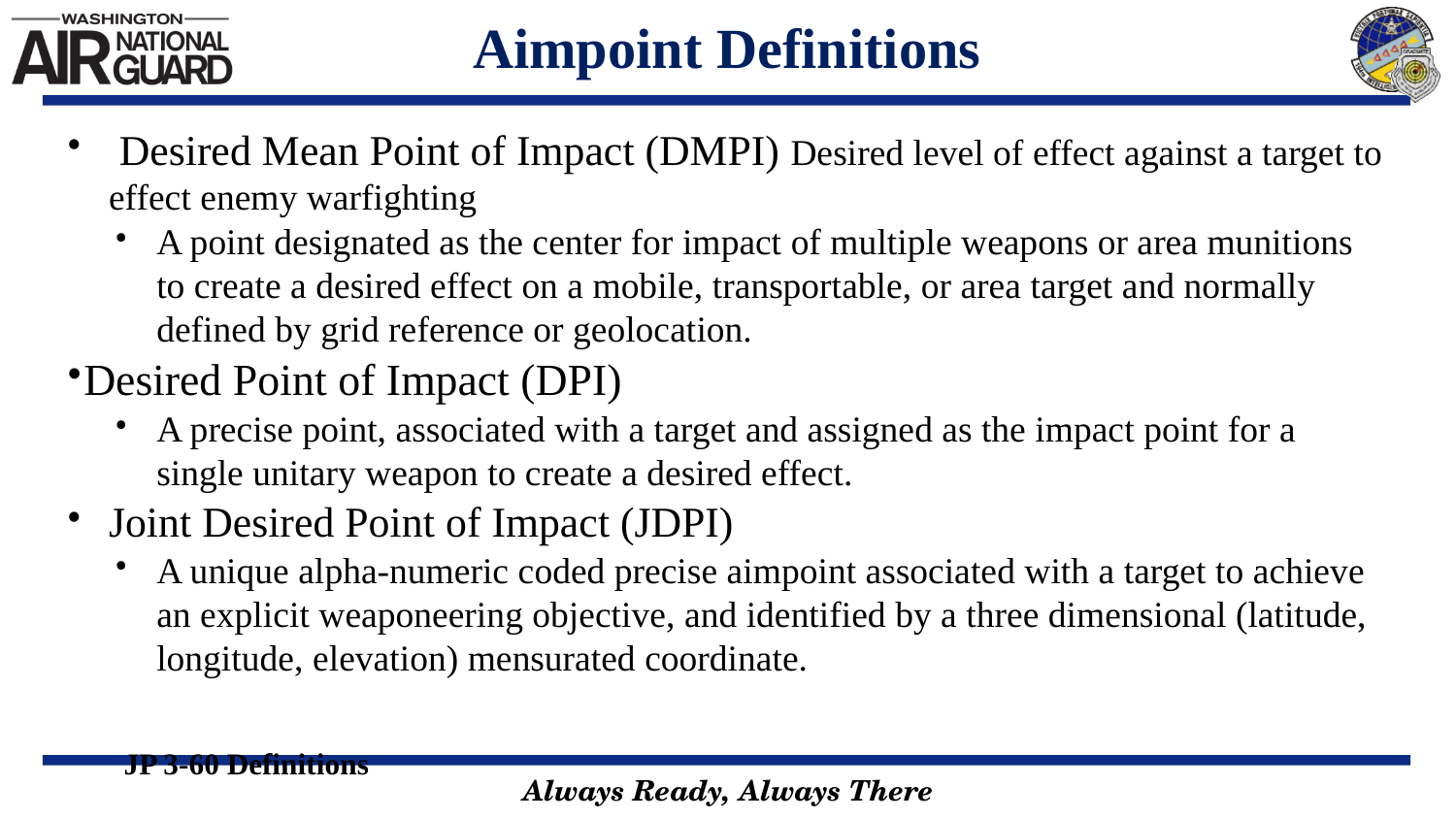

# Aimpoint Definitions
 Desired Mean Point of Impact (DMPI) Desired level of effect against a target to effect enemy warfighting
A point designated as the center for impact of multiple weapons or area munitions to create a desired effect on a mobile, transportable, or area target and normally defined by grid reference or geolocation.
Desired Point of Impact (DPI)
A precise point, associated with a target and assigned as the impact point for a single unitary weapon to create a desired effect.
Joint Desired Point of Impact (JDPI)
A unique alpha-numeric coded precise aimpoint associated with a target to achieve an explicit weaponeering objective, and identified by a three dimensional (latitude, longitude, elevation) mensurated coordinate.

JP 3-60 Definitions